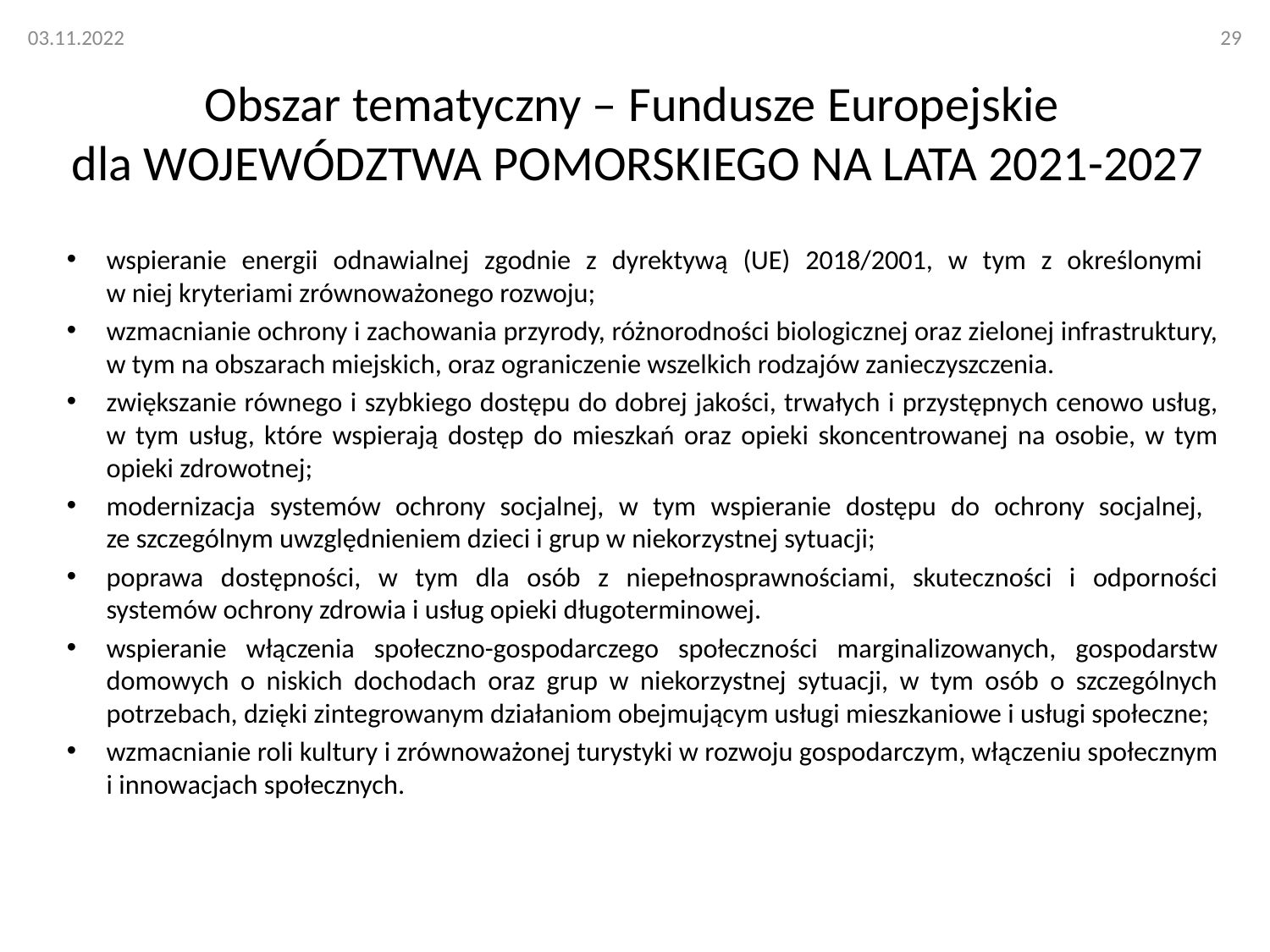

# Obszar tematyczny – Fundusze Europejskie dla WOJEWÓDZTWA POMORSKIEGO NA LATA 2021-2027
wspieranie energii odnawialnej zgodnie z dyrektywą (UE) 2018/2001, w tym z określonymi
w niej kryteriami zrównoważonego rozwoju;
wzmacnianie ochrony i zachowania przyrody, różnorodności biologicznej oraz zielonej infrastruktury, w tym na obszarach miejskich, oraz ograniczenie wszelkich rodzajów zanieczyszczenia.
zwiększanie równego i szybkiego dostępu do dobrej jakości, trwałych i przystępnych cenowo usług, w tym usług, które wspierają dostęp do mieszkań oraz opieki skoncentrowanej na osobie, w tym opieki zdrowotnej;
modernizacja systemów ochrony socjalnej, w tym wspieranie dostępu do ochrony socjalnej,
ze szczególnym uwzględnieniem dzieci i grup w niekorzystnej sytuacji;
poprawa dostępności, w tym dla osób z niepełnosprawnościami, skuteczności i odporności systemów ochrony zdrowia i usług opieki długoterminowej.
wspieranie włączenia społeczno-gospodarczego społeczności marginalizowanych, gospodarstw domowych o niskich dochodach oraz grup w niekorzystnej sytuacji, w tym osób o szczególnych potrzebach, dzięki zintegrowanym działaniom obejmującym usługi mieszkaniowe i usługi społeczne;
wzmacnianie roli kultury i zrównoważonej turystyki w rozwoju gospodarczym, włączeniu społecznym i innowacjach społecznych.